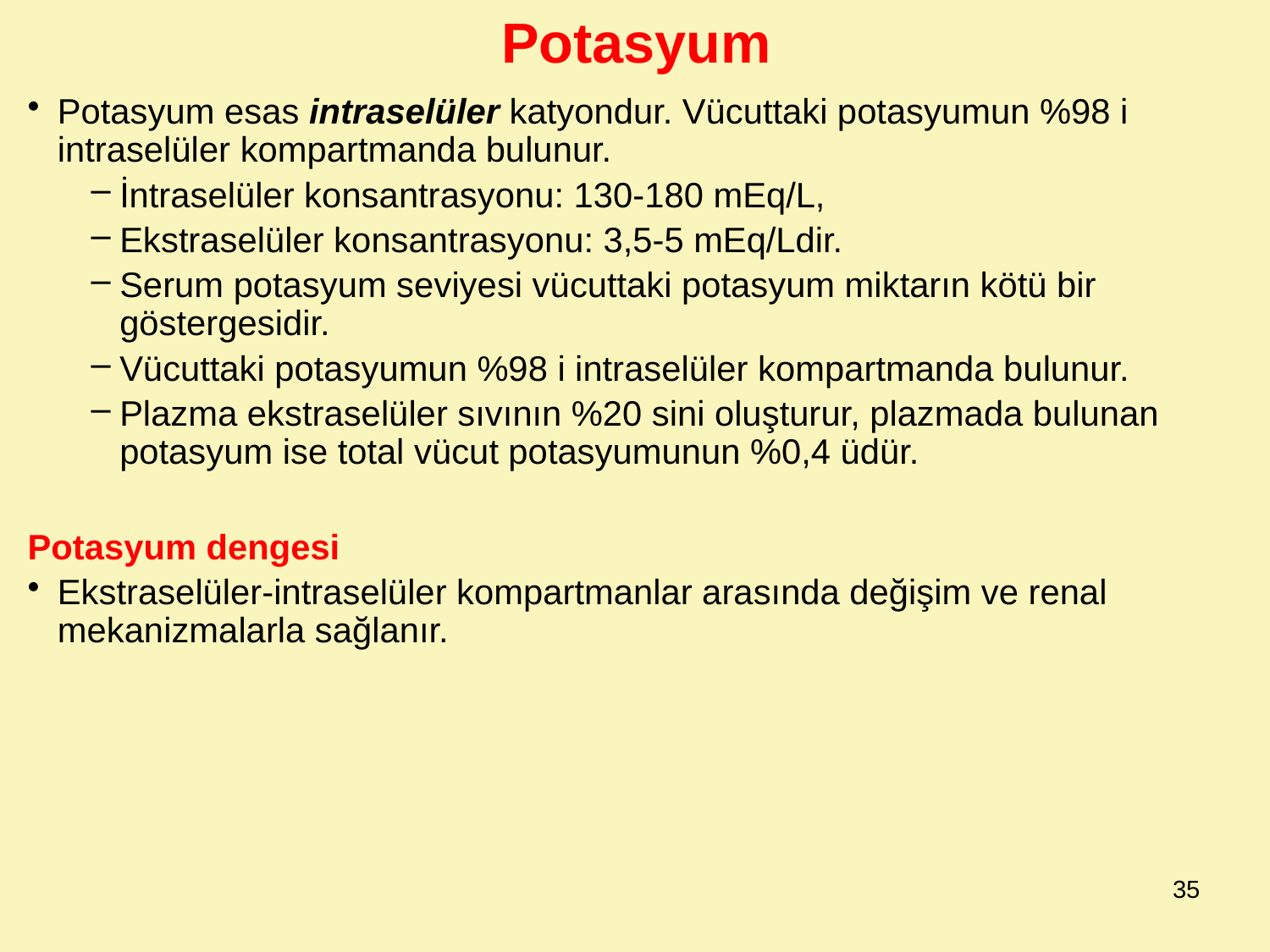

Potasyum
Potasyum esas intraselüler katyondur. Vücuttaki potasyumun %98 i intraselüler kompartmanda bulunur.
İntraselüler konsantrasyonu: 130-180 mEq/L,
Ekstraselüler konsantrasyonu: 3,5-5 mEq/Ldir.
Serum potasyum seviyesi vücuttaki potasyum miktarın kötü bir göstergesidir.
Vücuttaki potasyumun %98 i intraselüler kompartmanda bulunur.
Plazma ekstraselüler sıvının %20 sini oluşturur, plazmada bulunan potasyum ise total vücut potasyumunun %0,4 üdür.

Potasyum dengesi
Ekstraselüler-intraselüler kompartmanlar arasında değişim ve renal mekanizmalarla sağlanır.
35